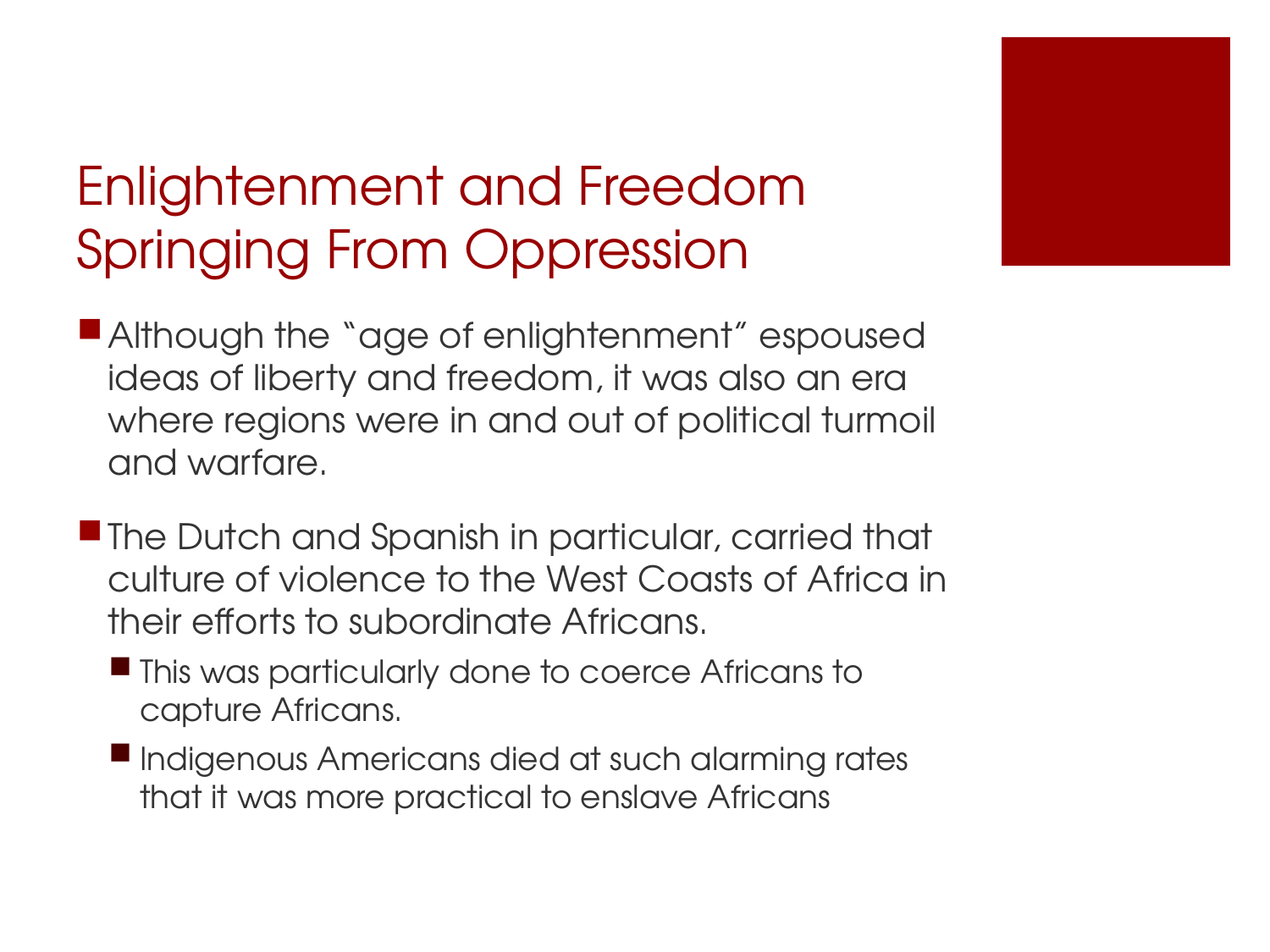

# Enlightenment and Freedom Springing From Oppression
Although the “age of enlightenment” espoused ideas of liberty and freedom, it was also an era where regions were in and out of political turmoil and warfare.
The Dutch and Spanish in particular, carried that culture of violence to the West Coasts of Africa in their efforts to subordinate Africans.
This was particularly done to coerce Africans to capture Africans.
Indigenous Americans died at such alarming rates that it was more practical to enslave Africans